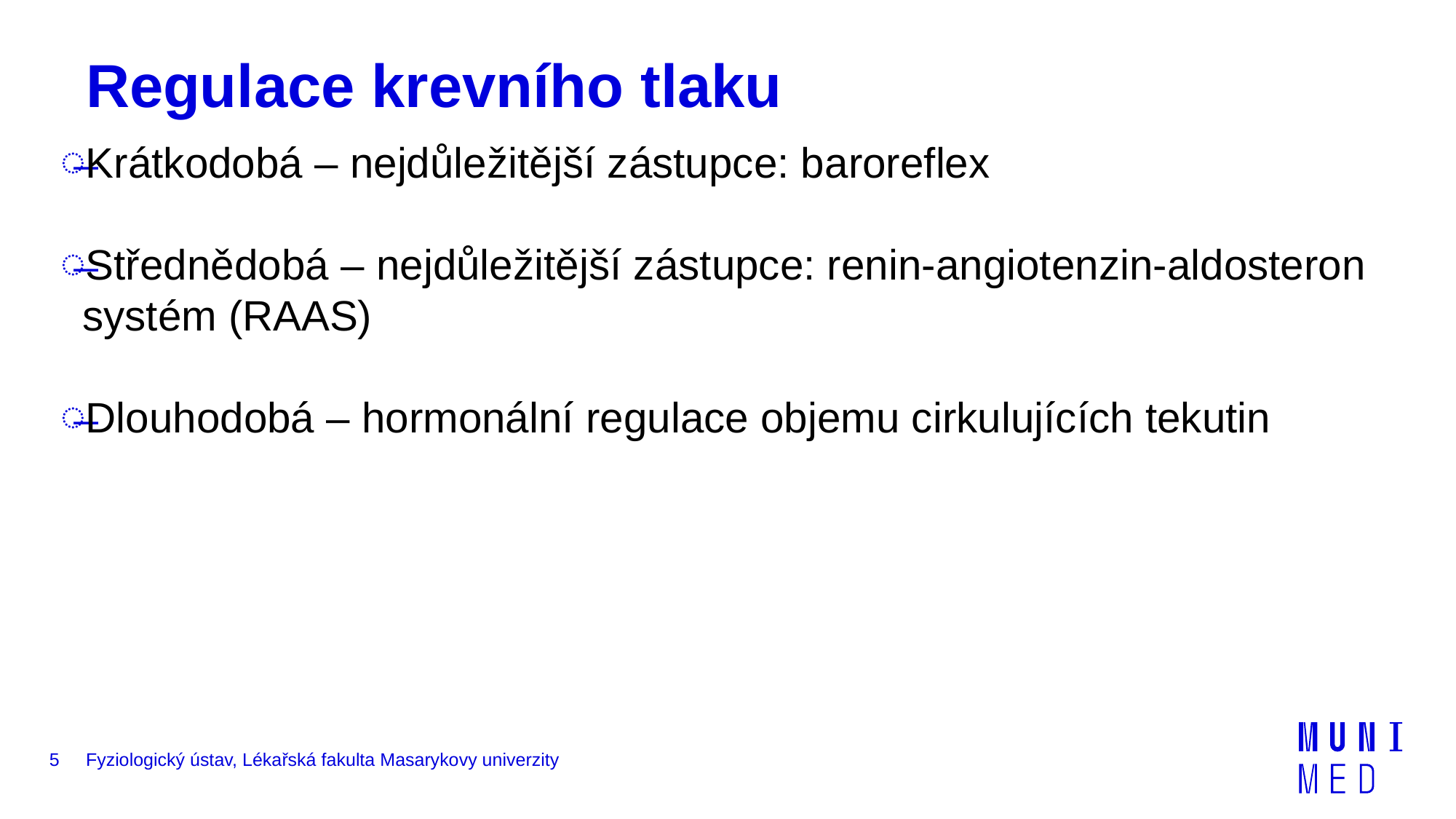

# Regulace krevního tlaku
Krátkodobá – nejdůležitější zástupce: baroreflex

Střednědobá – nejdůležitější zástupce: renin-angiotenzin-aldosteron systém (RAAS)

Dlouhodobá – hormonální regulace objemu cirkulujících tekutin
5
Fyziologický ústav, Lékařská fakulta Masarykovy univerzity